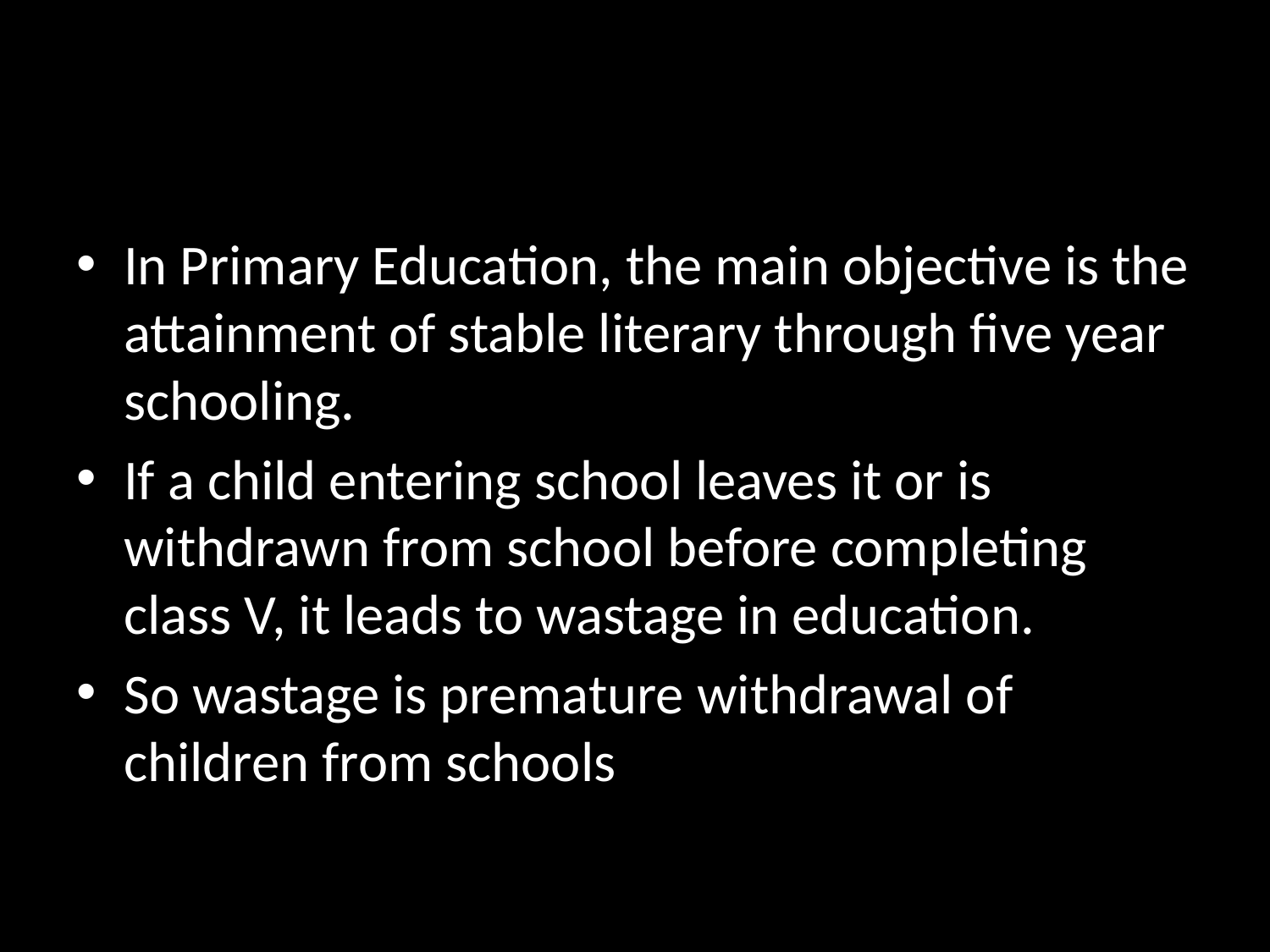

#
In Primary Education, the main objective is the attainment of stable literary through five year schooling.
If a child entering school leaves it or is withdrawn from school before completing class V, it leads to wastage in education.
So wastage is premature withdrawal of children from schools